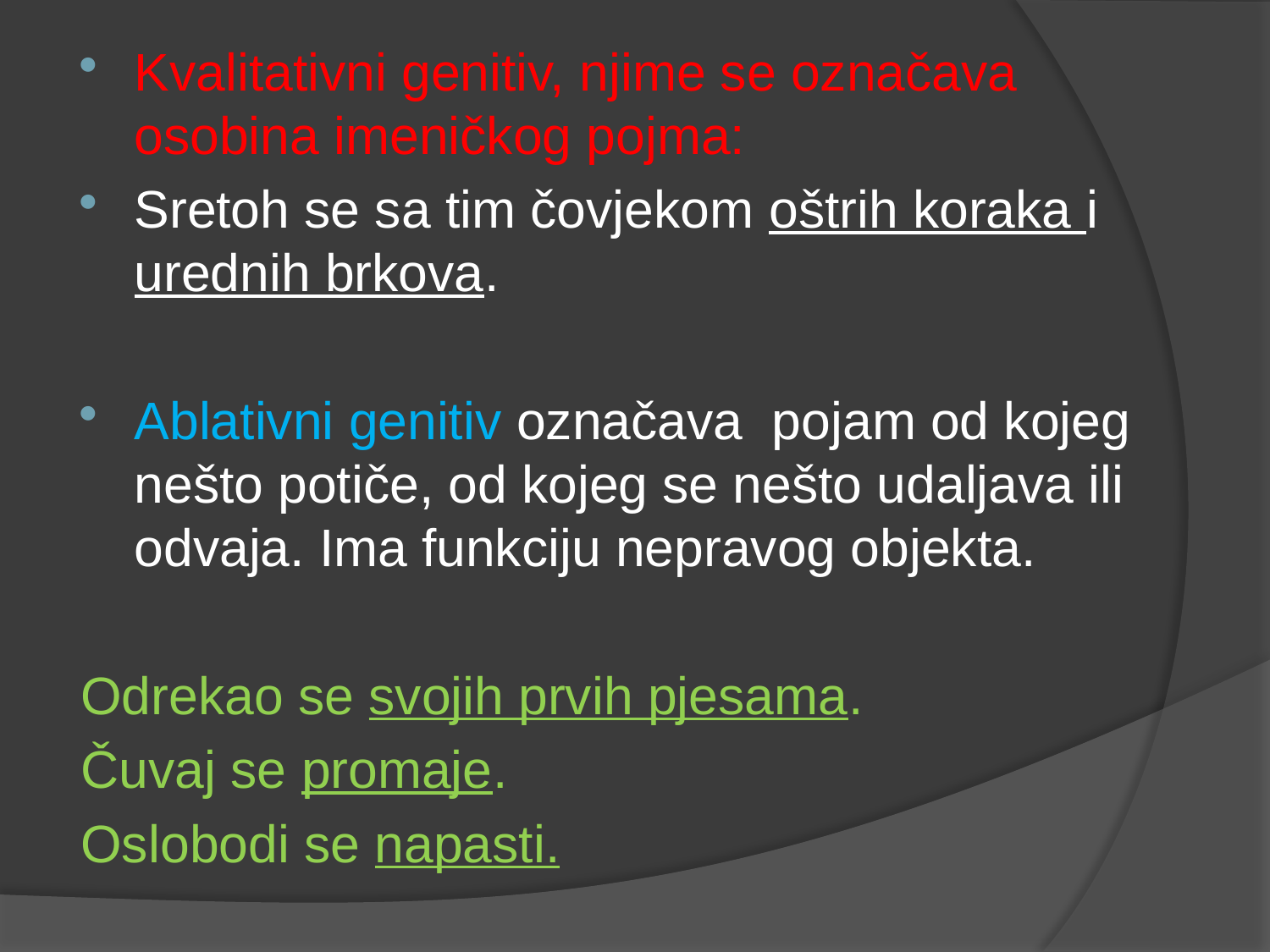

Kvalitativni genitiv, njime se označava osobina imeničkog pojma:
Sretoh se sa tim čovjekom oštrih koraka i urednih brkova.

Ablativni genitiv označava  pojam od kojeg nešto potiče, od kojeg se nešto udaljava ili odvaja. Ima funkciju nepravog objekta.

Odrekao se svojih prvih pjesama.
Čuvaj se promaje.
Oslobodi se napasti.